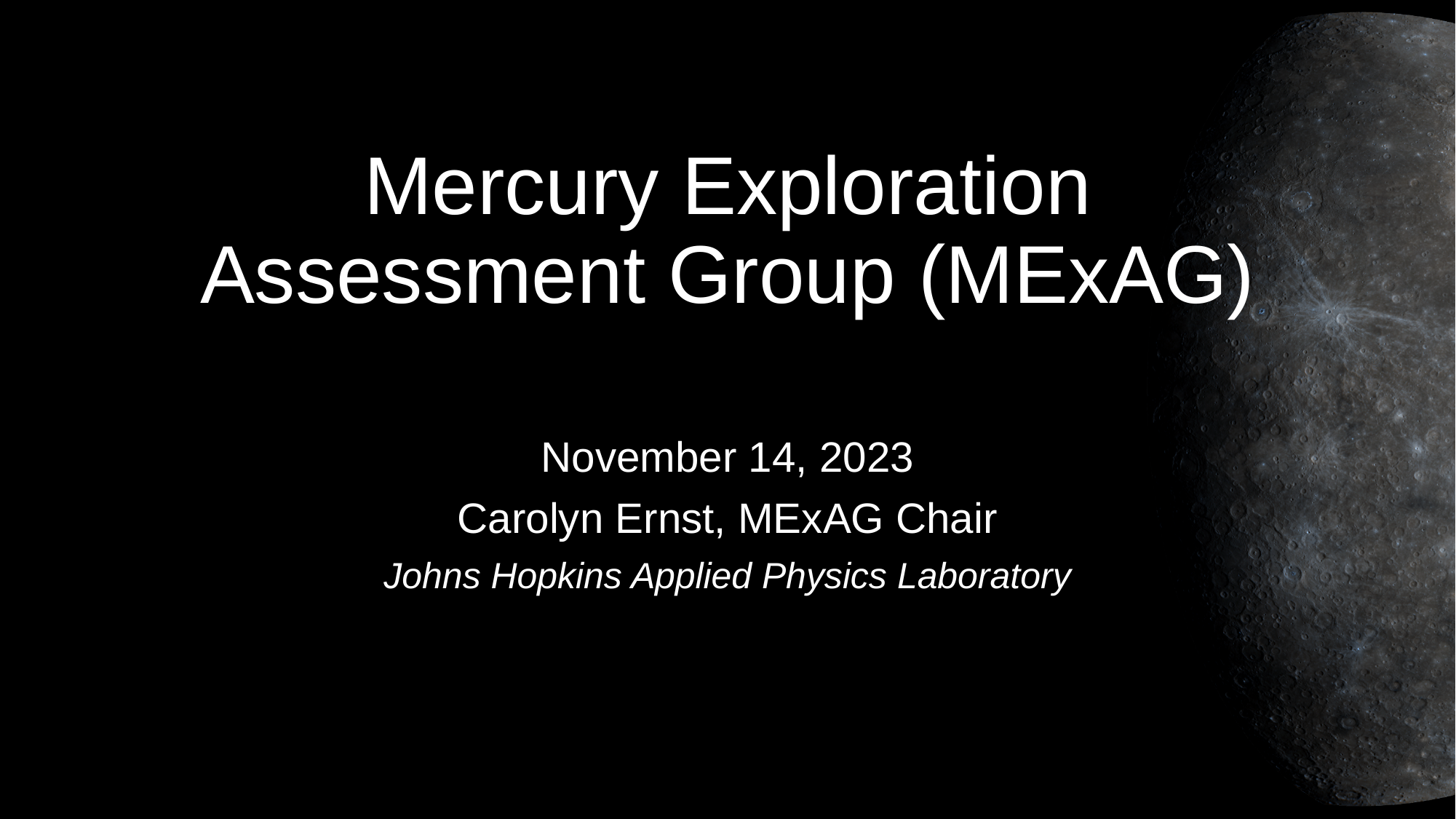

Mercury Exploration Assessment Group (MExAG)

November 14, 2023
Carolyn Ernst, MExAG Chair
Johns Hopkins Applied Physics Laboratory